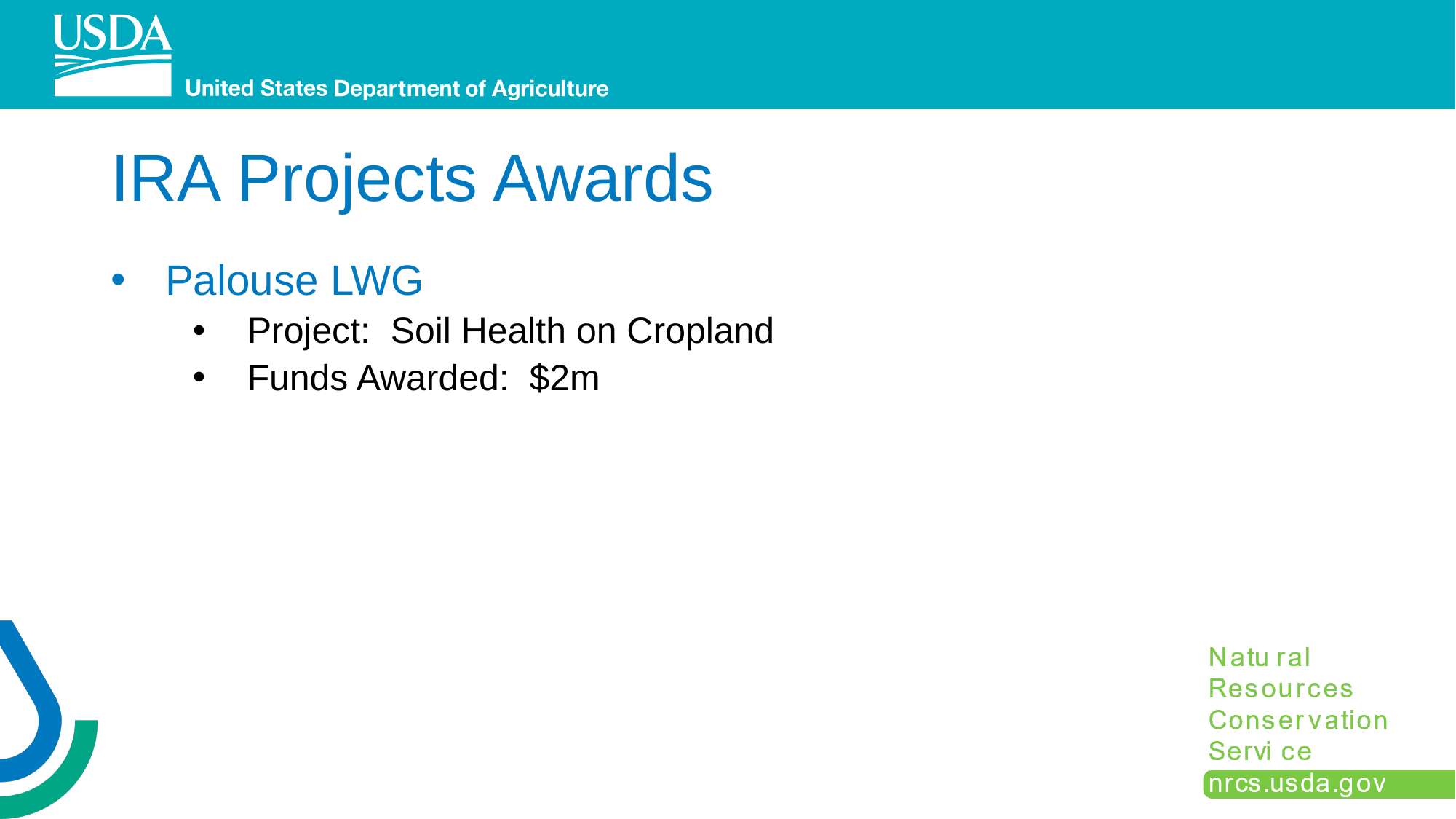

# IRA Projects Awards
Palouse LWG
Project:  Soil Health on Cropland
Funds Awarded:  $2m